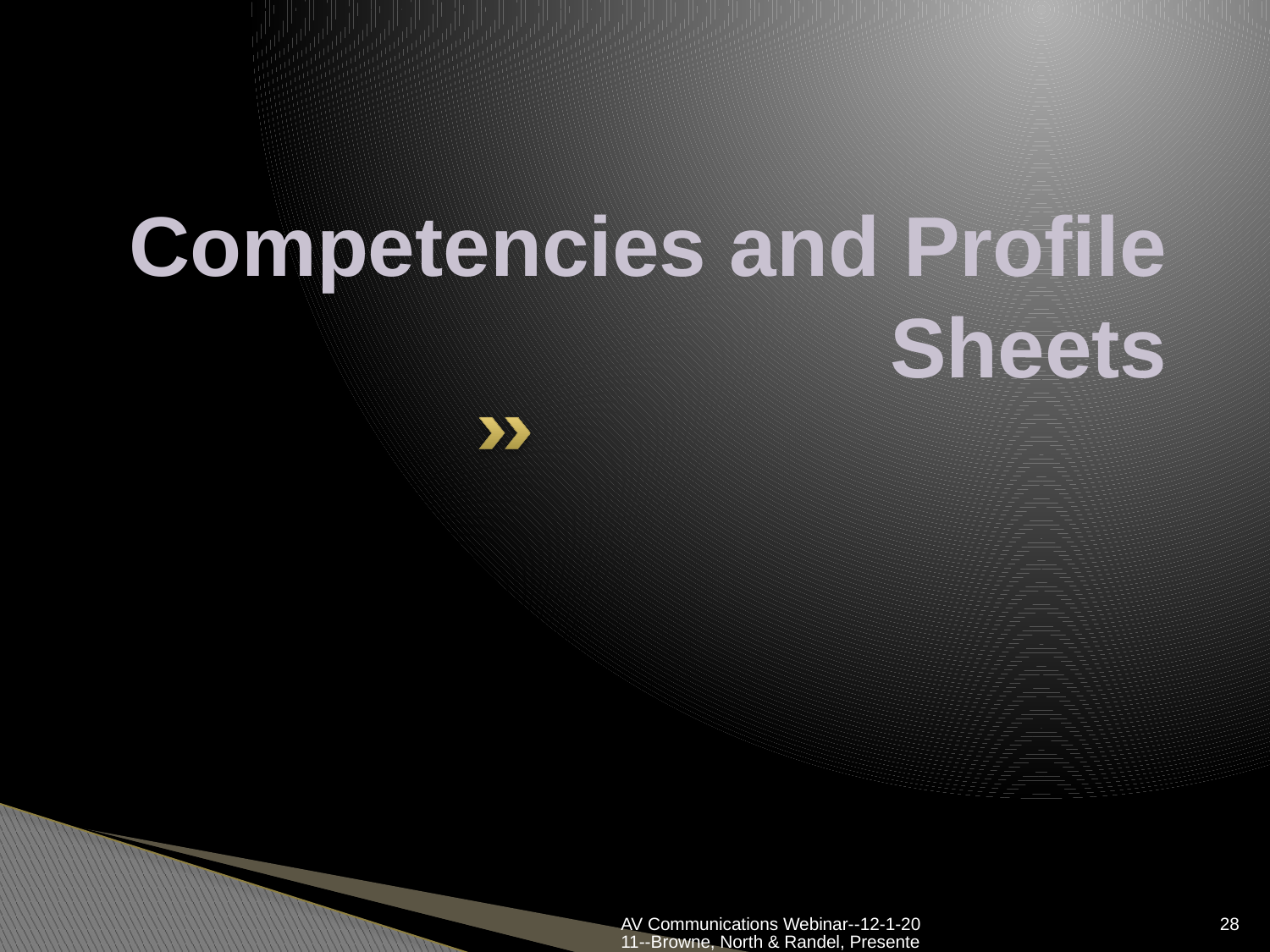

# Competencies and Profile Sheets

AV Communications Webinar--12-1-2011--Browne, North & Randel, Presenters

28